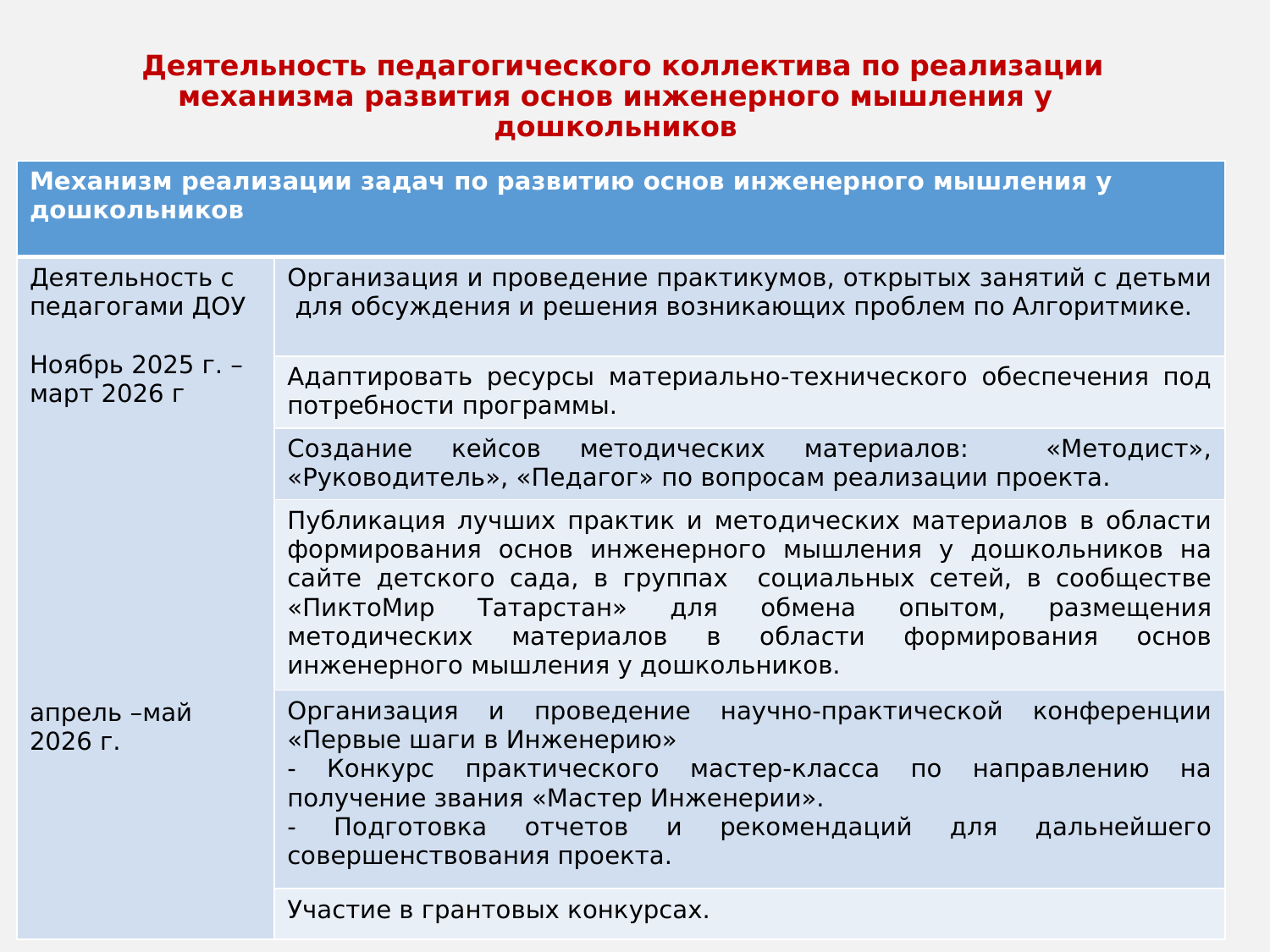

# Деятельность педагогического коллектива по реализации механизма развития основ инженерного мышления у дошкольников
| Механизм реализации задач по развитию основ инженерного мышления у дошкольников |  |
| --- | --- |
| Деятельность с педагогами ДОУ Ноябрь 2025 г. – март 2026 г апрель –май 2026 г. | Организация и проведение практикумов, открытых занятий с детьми для обсуждения и решения возникающих проблем по Алгоритмике. |
|  | Адаптировать ресурсы материально-технического обеспечения под потребности программы. |
|  | Создание кейсов методических материалов: «Методист», «Руководитель», «Педагог» по вопросам реализации проекта. |
|  | Публикация лучших практик и методических материалов в области формирования основ инженерного мышления у дошкольников на сайте детского сада, в группах социальных сетей, в сообществе «ПиктоМир Татарстан» для обмена опытом, размещения методических материалов в области формирования основ инженерного мышления у дошкольников. |
|  | Организация и проведение научно-практической конференции «Первые шаги в Инженерию» - Конкурс практического мастер-класса по направлению на получение звания «Мастер Инженерии». - Подготовка отчетов и рекомендаций для дальнейшего совершенствования проекта. |
|  | Участие в грантовых конкурсах. |